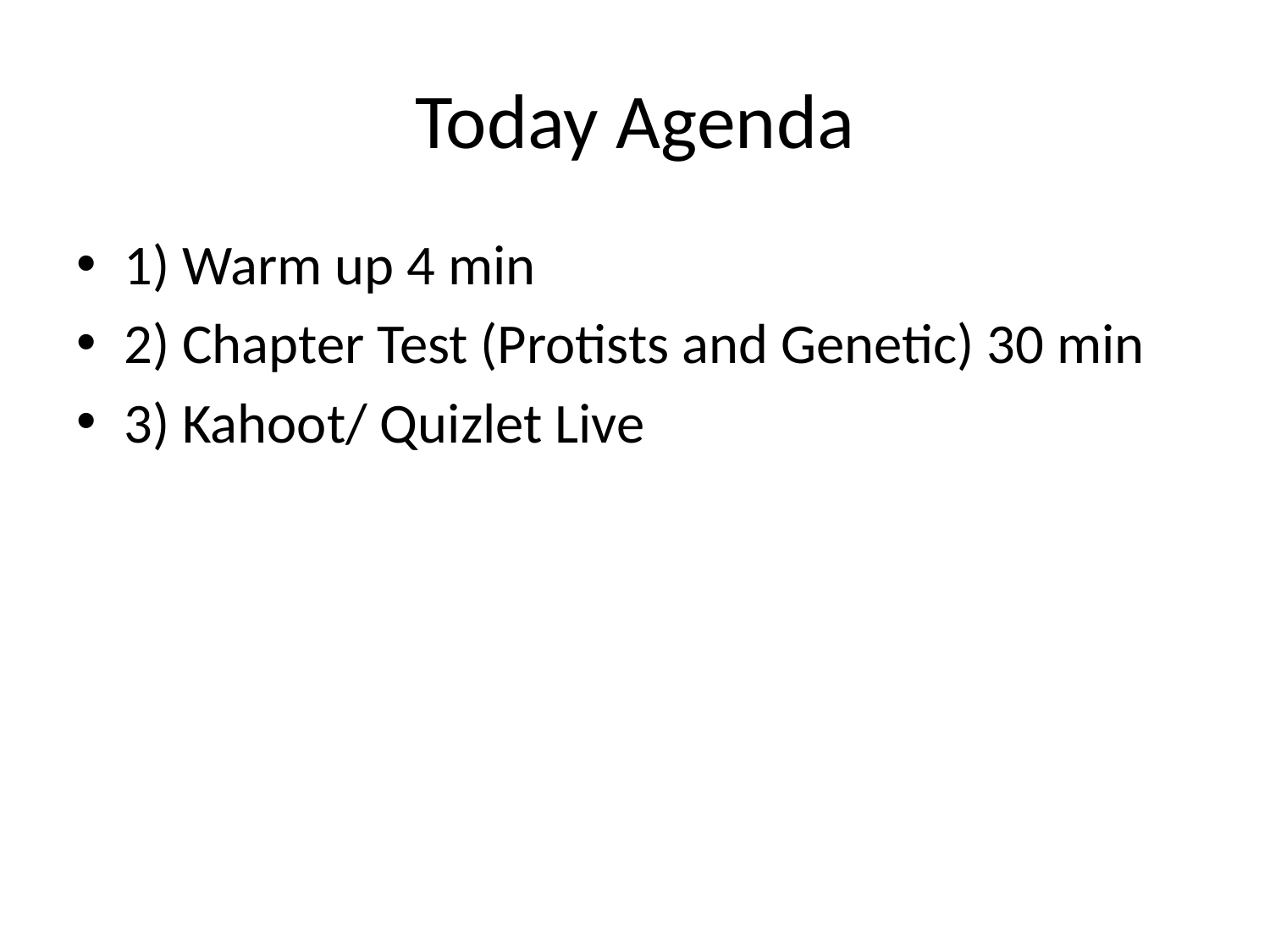

# Today Agenda
1) Warm up 4 min
2) Chapter Test (Protists and Genetic) 30 min
3) Kahoot/ Quizlet Live